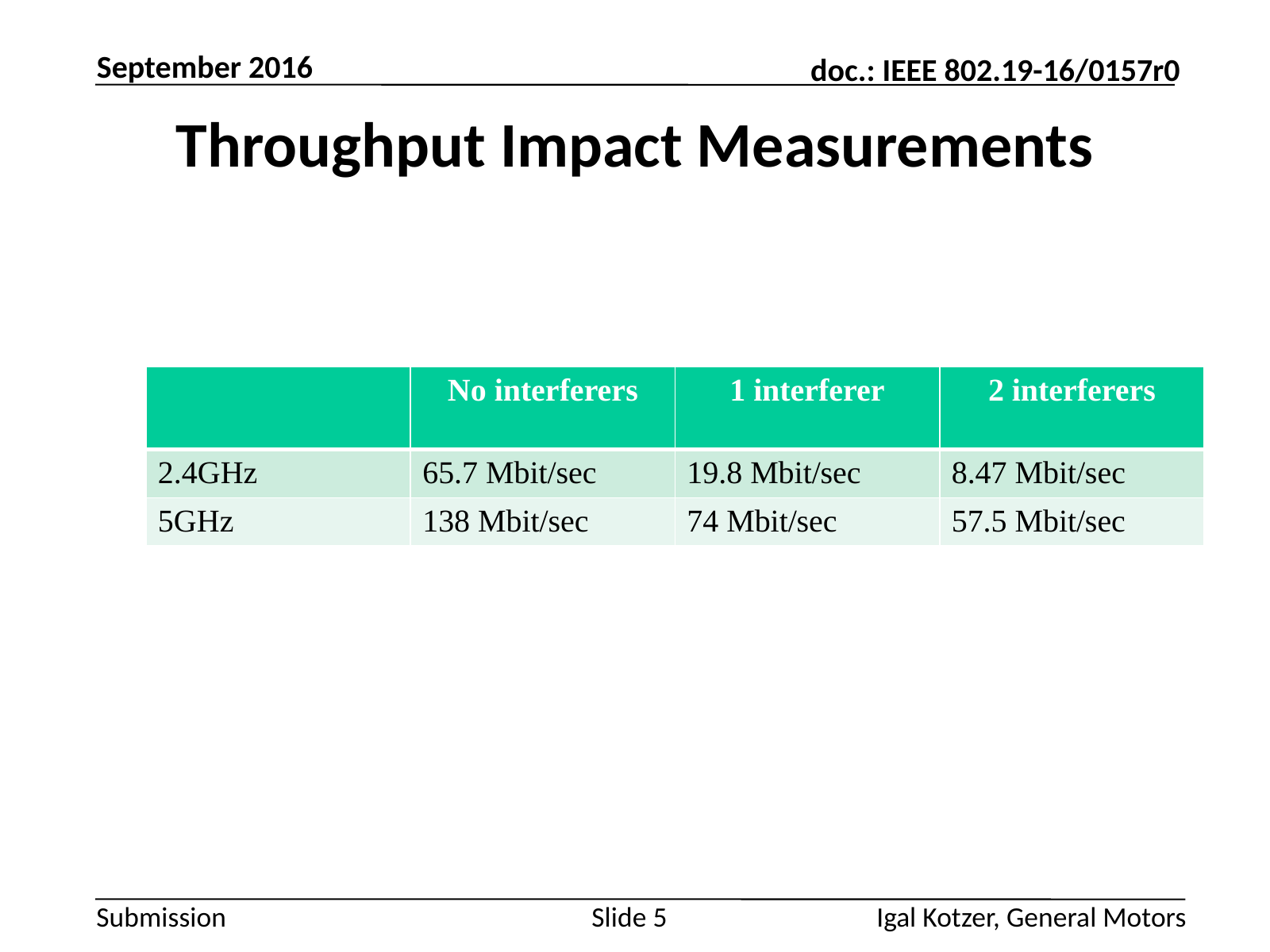

September 2016
# Throughput Impact Measurements
|  | No interferers | 1 interferer | 2 interferers |
| --- | --- | --- | --- |
| 2.4GHz | 65.7 Mbit/sec | 19.8 Mbit/sec | 8.47 Mbit/sec |
| 5GHz | 138 Mbit/sec | 74 Mbit/sec | 57.5 Mbit/sec |
Igal Kotzer, General Motors
Slide 5